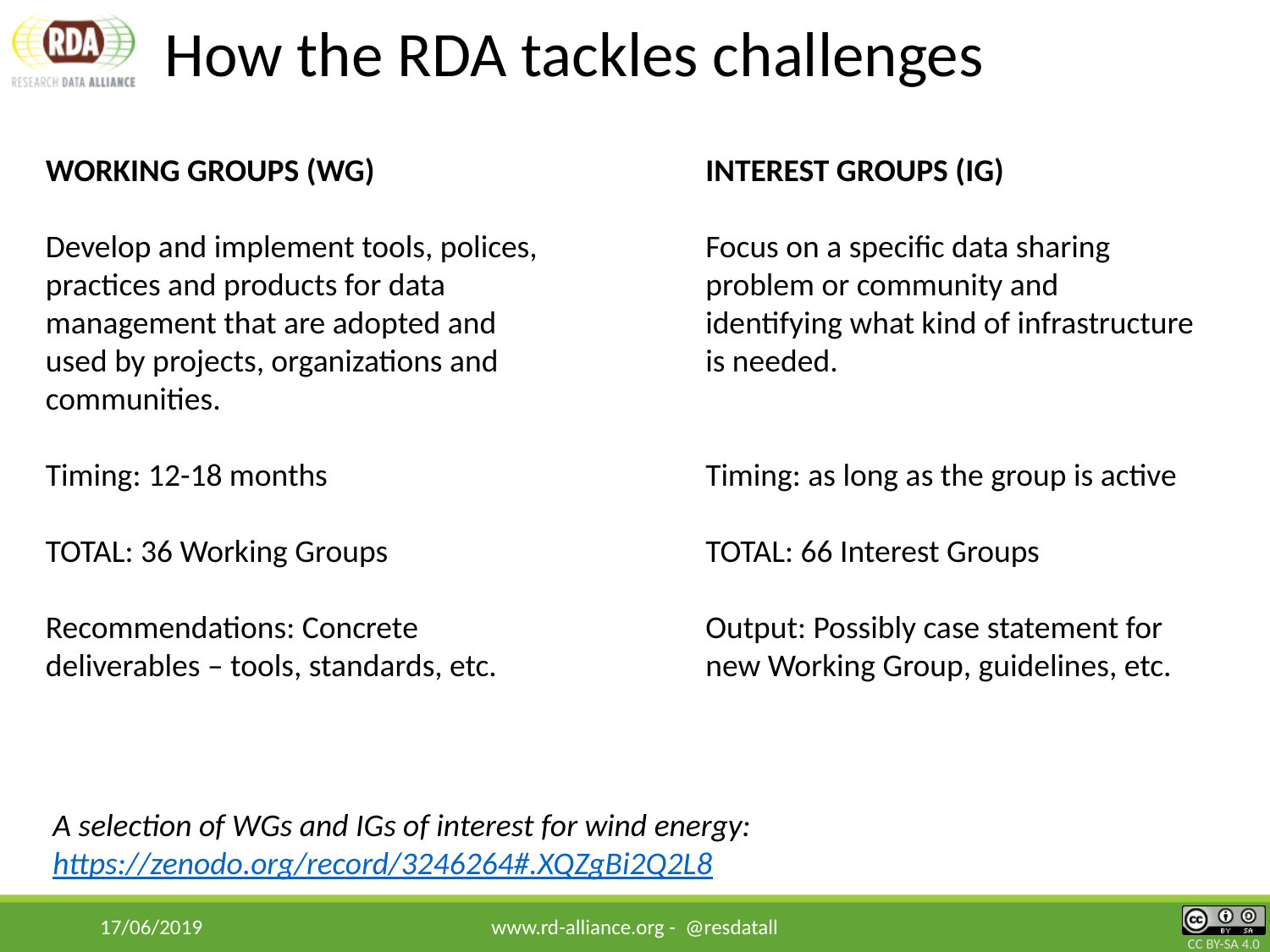

# How the RDA tackles challenges
INTEREST GROUPS (IG)

Focus on a specific data sharing problem or community and identifying what kind of infrastructure is needed.

Timing: as long as the group is active

TOTAL: 66 Interest Groups

Output: Possibly case statement for new Working Group, guidelines, etc.
WORKING GROUPS (WG)

Develop and implement tools, polices, practices and products for data management that are adopted and used by projects, organizations and communities.

Timing: 12-18 months

TOTAL: 36 Working Groups

Recommendations: Concrete deliverables – tools, standards, etc.
A selection of WGs and IGs of interest for wind energy:
https://zenodo.org/record/3246264#.XQZgBi2Q2L8
17/06/2019
www.rd-alliance.org -  @resdatall